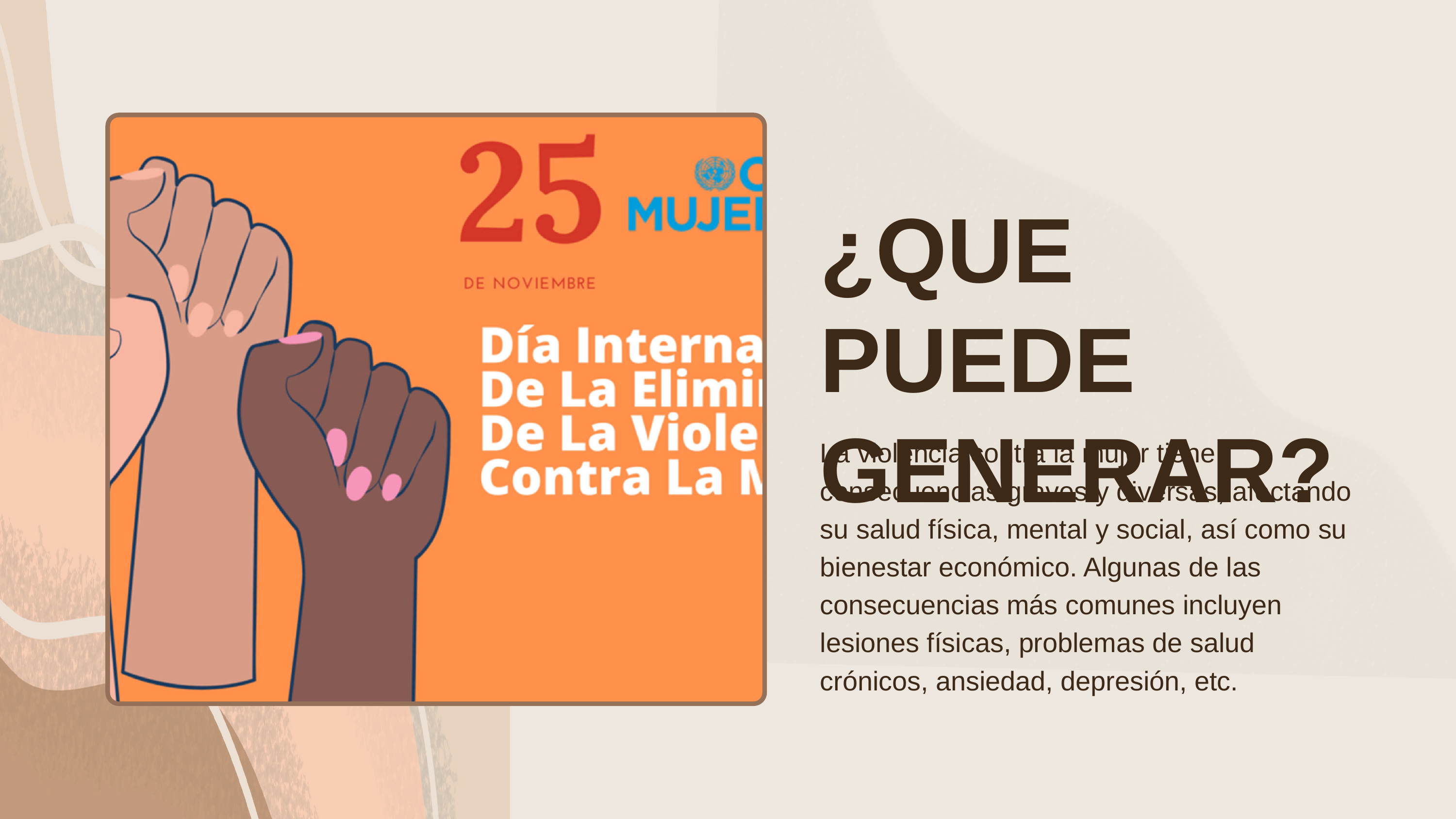

¿QUE PUEDE GENERAR?
La violencia contra la mujer tiene consecuencias graves y diversas, afectando su salud física, mental y social, así como su bienestar económico. Algunas de las consecuencias más comunes incluyen lesiones físicas, problemas de salud crónicos, ansiedad, depresión, etc.